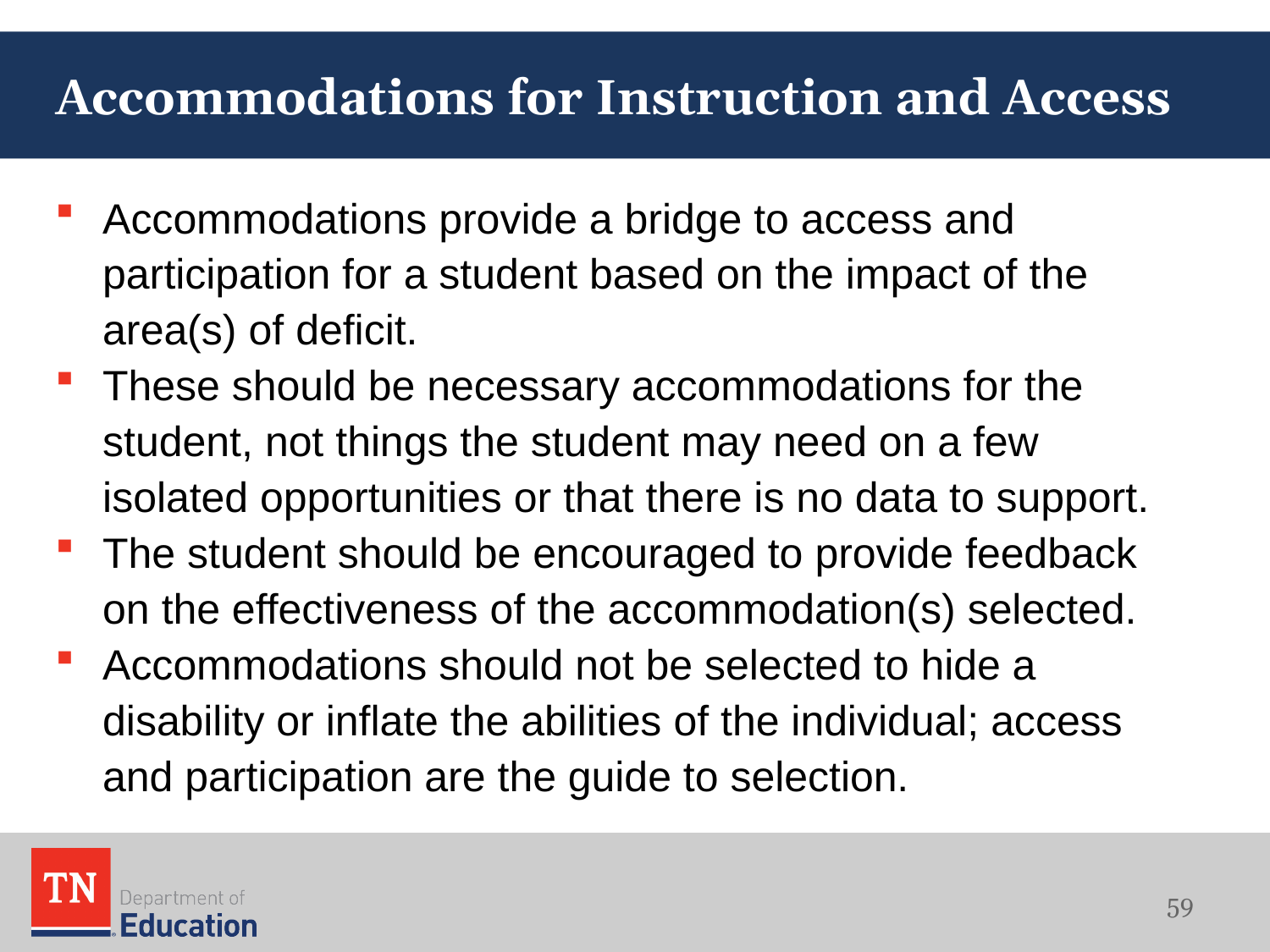

# Accommodations for Instruction and Access
Accommodations provide a bridge to access and participation for a student based on the impact of the area(s) of deficit.
These should be necessary accommodations for the student, not things the student may need on a few isolated opportunities or that there is no data to support.
The student should be encouraged to provide feedback on the effectiveness of the accommodation(s) selected.
Accommodations should not be selected to hide a disability or inflate the abilities of the individual; access and participation are the guide to selection.

59